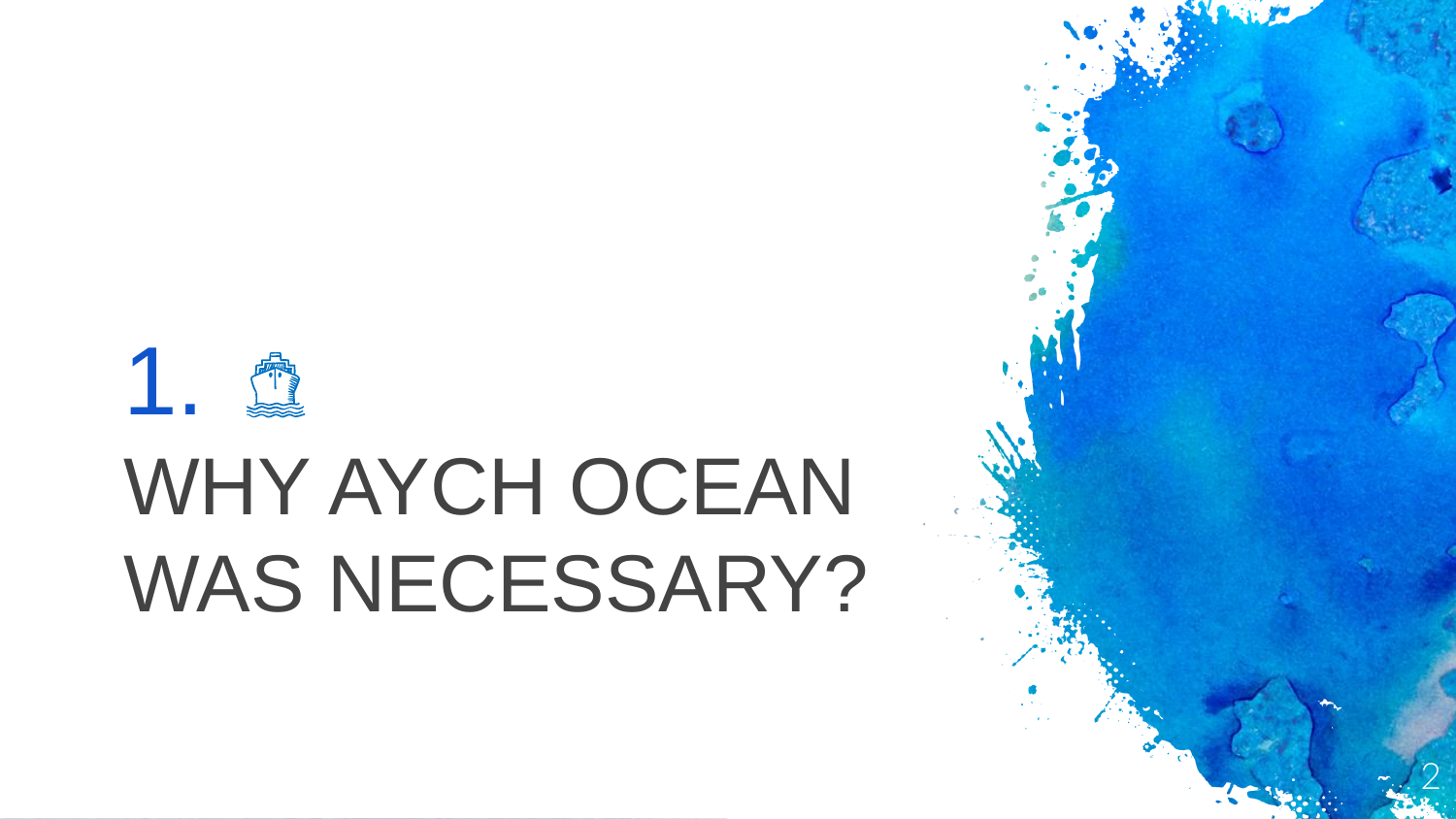

# 1.
WHY AYCH OCEAN WAS NECESSARY?
2